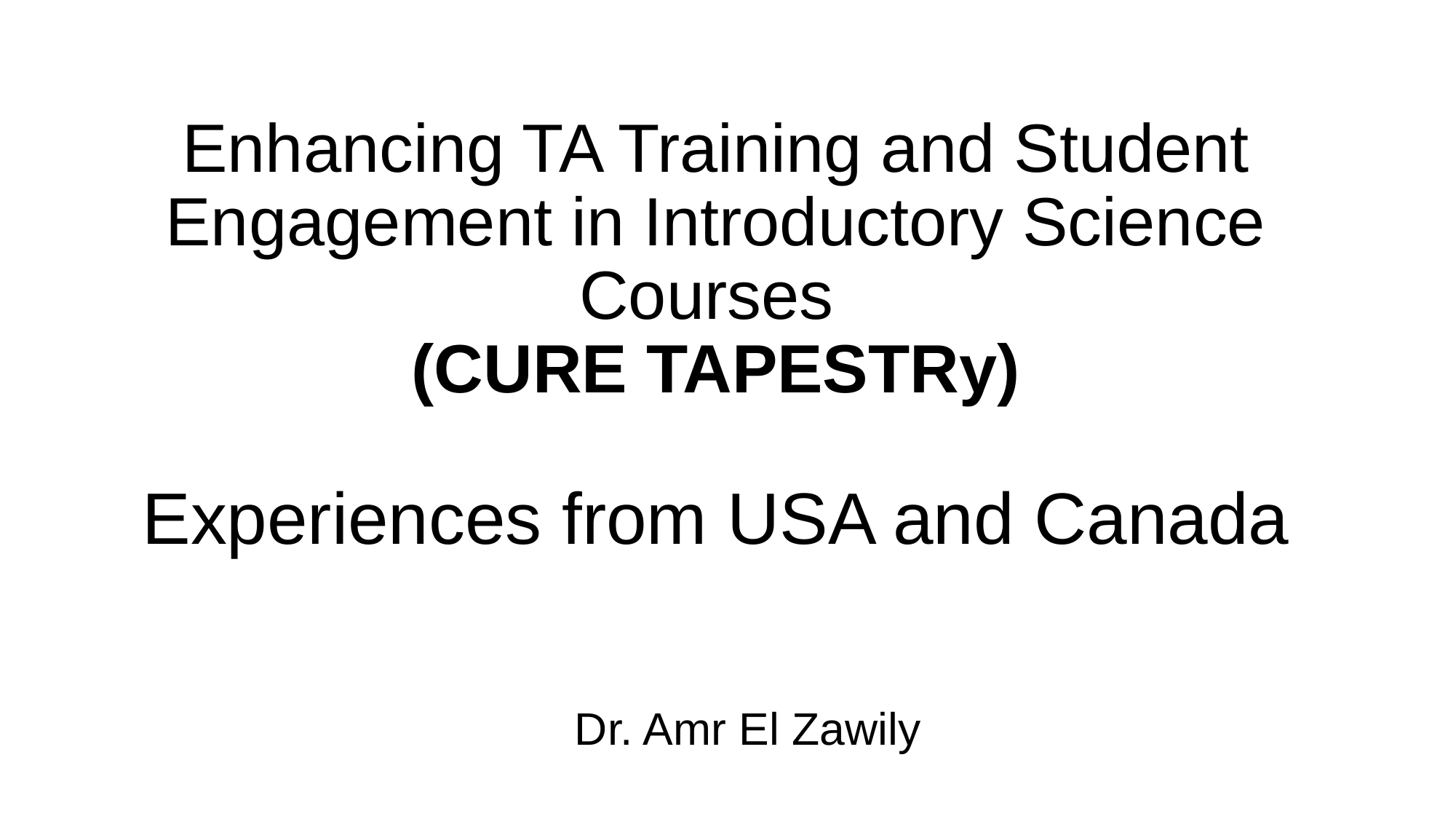

# Enhancing TA Training and Student Engagement in Introductory Science Courses (CURE TAPESTRy) Experiences from USA and Canada

Dr. Amr El Zawily